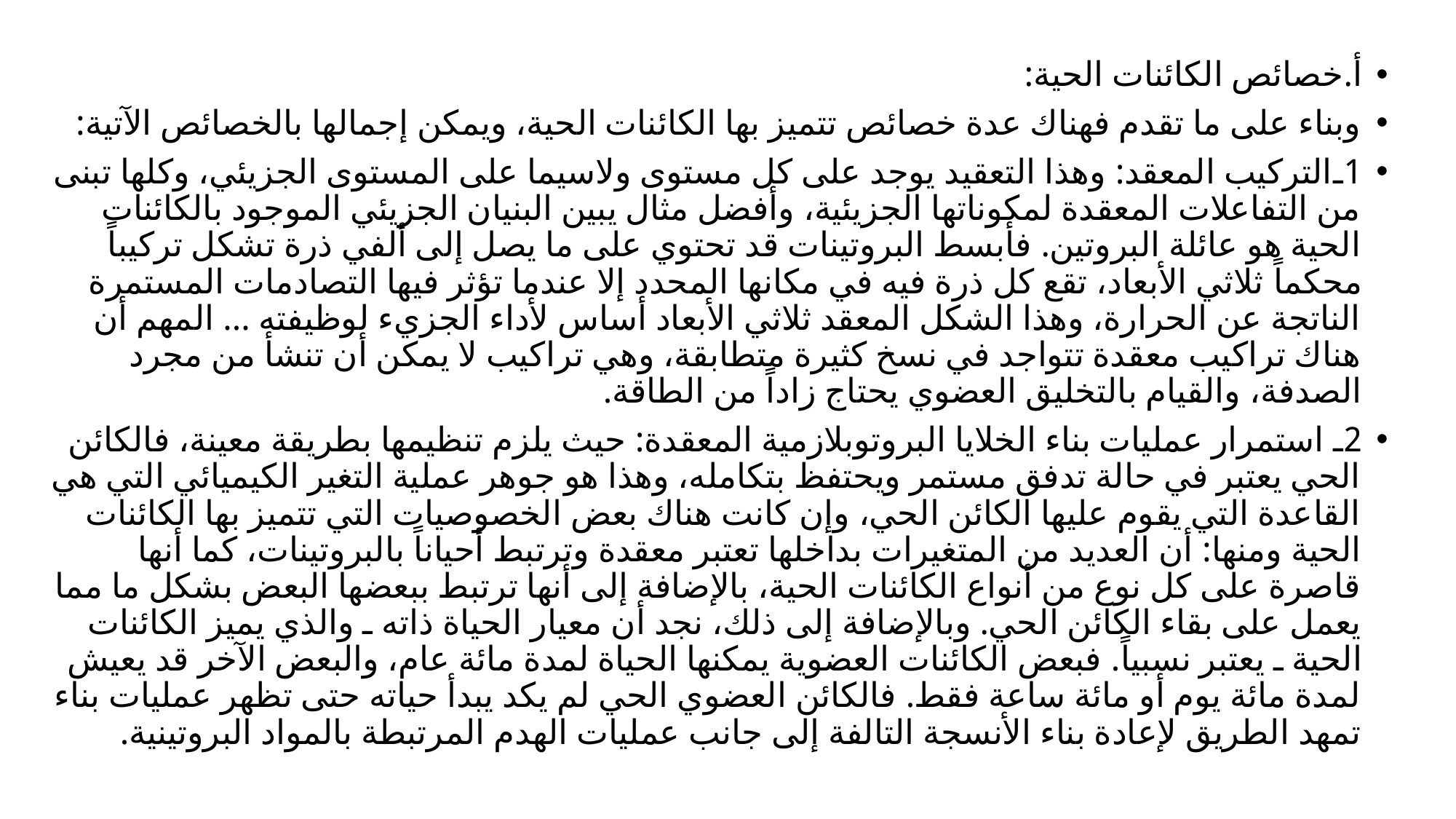

أ‌.	خصائص الكائنات الحية:
وبناء على ما تقدم فهناك عدة خصائص تتميز بها الكائنات الحية، ويمكن إجمالها بالخصائص الآتية:
1ـ	التركيب المعقد: وهذا التعقيد يوجد على كل مستوى ولاسيما على المستوى الجزيئي، وكلها تبنى من التفاعلات المعقدة لمكوناتها الجزيئية، وأفضل مثال يبين البنيان الجزيئي الموجود بالكائنات الحية هو عائلة البروتين. فأبسط البروتينات قد تحتوي على ما يصل إلى ألفي ذرة تشكل تركيباً محكماً ثلاثي الأبعاد، تقع كل ذرة فيه في مكانها المحدد إلا عندما تؤثر فيها التصادمات المستمرة الناتجة عن الحرارة، وهذا الشكل المعقد ثلاثي الأبعاد أساس لأداء الجزيء لوظيفته ... المهم أن هناك تراكيب معقدة تتواجد في نسخ كثيرة متطابقة، وهي تراكيب لا يمكن أن تنشأ من مجرد الصدفة، والقيام بالتخليق العضوي يحتاج زاداً من الطاقة.
2ـ استمرار عمليات بناء الخلايا البروتوبلازمية المعقدة: حيث يلزم تنظيمها بطريقة معينة، فالكائن الحي يعتبر في حالة تدفق مستمر ويحتفظ بتكامله، وهذا هو جوهر عملية التغير الكيميائي التي هي القاعدة التي يقوم عليها الكائن الحي، وإن كانت هناك بعض الخصوصيات التي تتميز بها الكائنات الحية ومنها: أن العديد من المتغيرات بداخلها تعتبر معقدة وترتبط أحياناً بالبروتينات، كما أنها قاصرة على كل نوع من أنواع الكائنات الحية، بالإضافة إلى أنها ترتبط ببعضها البعض بشكل ما مما يعمل على بقاء الكائن الحي. وبالإضافة إلى ذلك، نجد أن معيار الحياة ذاته ـ والذي يميز الكائنات الحية ـ يعتبر نسبياً. فبعض الكائنات العضوية يمكنها الحياة لمدة مائة عام، والبعض الآخر قد يعيش لمدة مائة يوم أو مائة ساعة فقط. فالكائن العضوي الحي لم يكد يبدأ حياته حتى تظهر عمليات بناء تمهد الطريق لإعادة بناء الأنسجة التالفة إلى جانب عمليات الهدم المرتبطة بالمواد البروتينية.